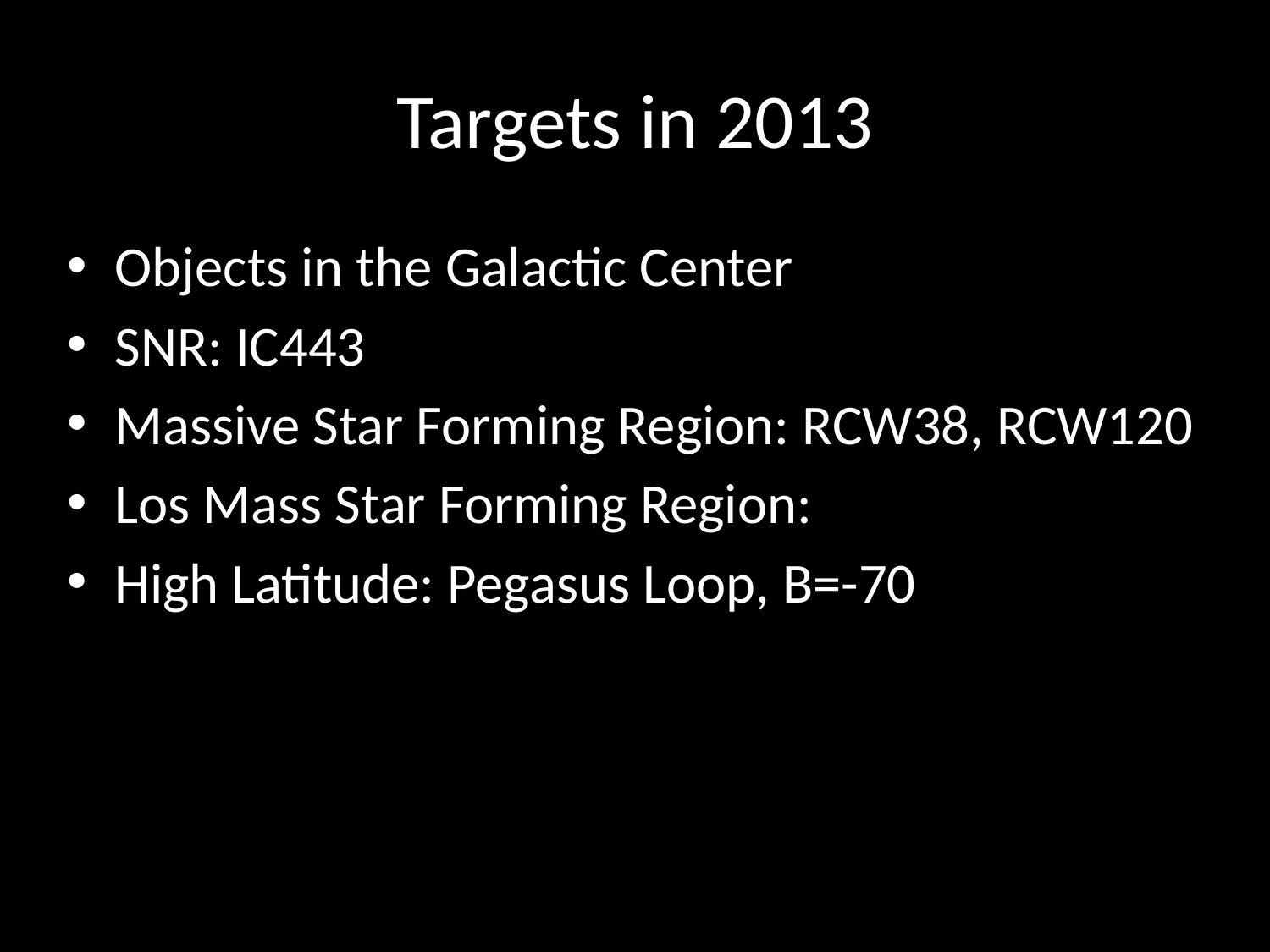

# Targets in 2013
Objects in the Galactic Center
SNR: IC443
Massive Star Forming Region: RCW38, RCW120
Los Mass Star Forming Region:
High Latitude: Pegasus Loop, B=-70